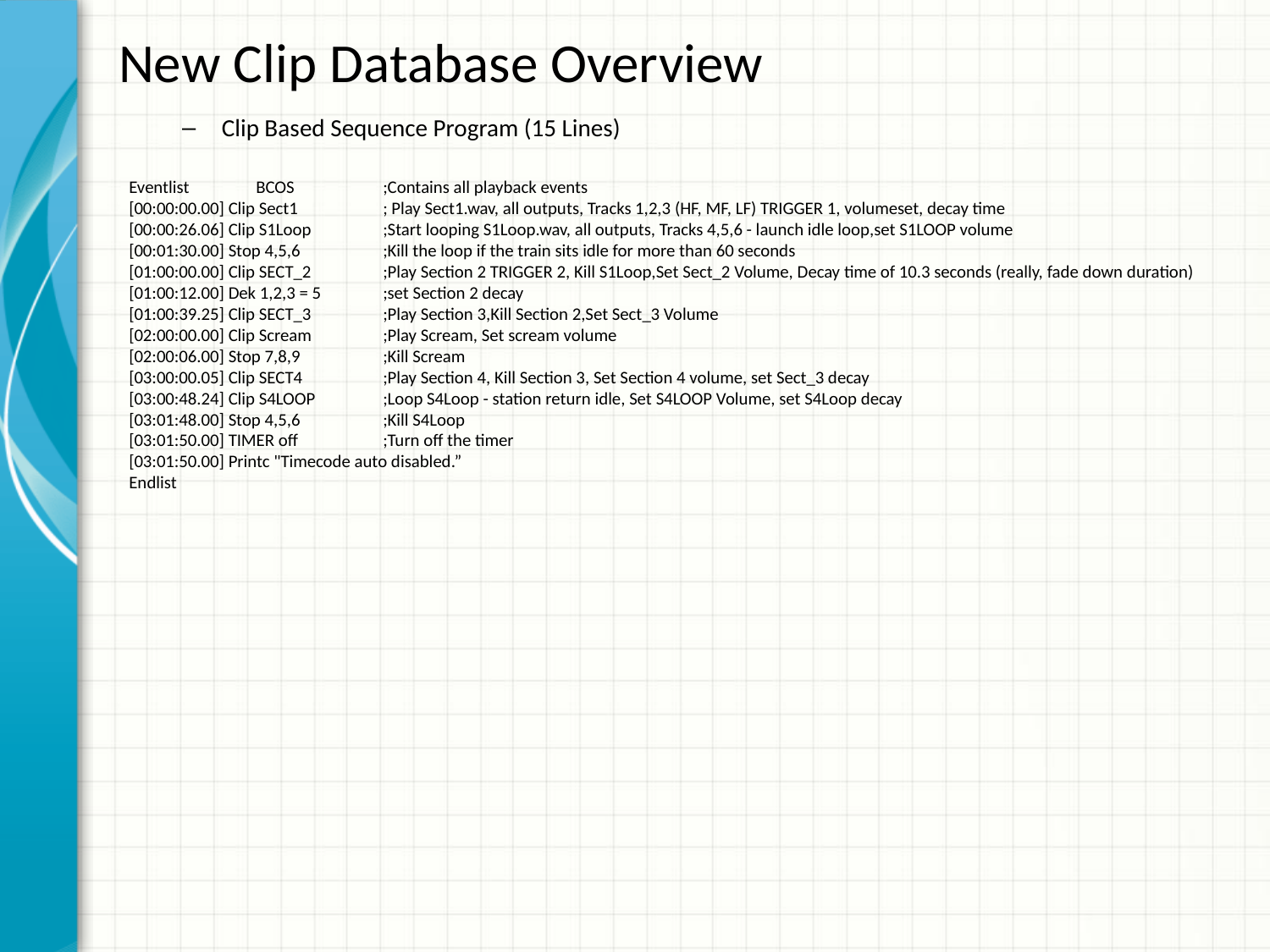

# New Clip Database Overview
Clip Based Sequence Program (15 Lines)
Eventlist	BCOS	;Contains all playback events
[00:00:00.00] Clip Sect1	; Play Sect1.wav, all outputs, Tracks 1,2,3 (HF, MF, LF) TRIGGER 1, volumeset, decay time
[00:00:26.06] Clip S1Loop 	;Start looping S1Loop.wav, all outputs, Tracks 4,5,6 - launch idle loop,set S1LOOP volume
[00:01:30.00] Stop 4,5,6	;Kill the loop if the train sits idle for more than 60 seconds
[01:00:00.00] Clip SECT_2	;Play Section 2 TRIGGER 2, Kill S1Loop,Set Sect_2 Volume, Decay time of 10.3 seconds (really, fade down duration)
[01:00:12.00] Dek 1,2,3 = 5	;set Section 2 decay
[01:00:39.25] Clip SECT_3 	;Play Section 3,Kill Section 2,Set Sect_3 Volume
[02:00:00.00] Clip Scream	;Play Scream, Set scream volume
[02:00:06.00] Stop 7,8,9	;Kill Scream
[03:00:00.05] Clip SECT4 	;Play Section 4, Kill Section 3, Set Section 4 volume, set Sect_3 decay
[03:00:48.24] Clip S4LOOP 	;Loop S4Loop - station return idle, Set S4LOOP Volume, set S4Loop decay
[03:01:48.00] Stop 4,5,6	;Kill S4Loop
[03:01:50.00] TIMER off	;Turn off the timer
[03:01:50.00] Printc "Timecode auto disabled.”
Endlist